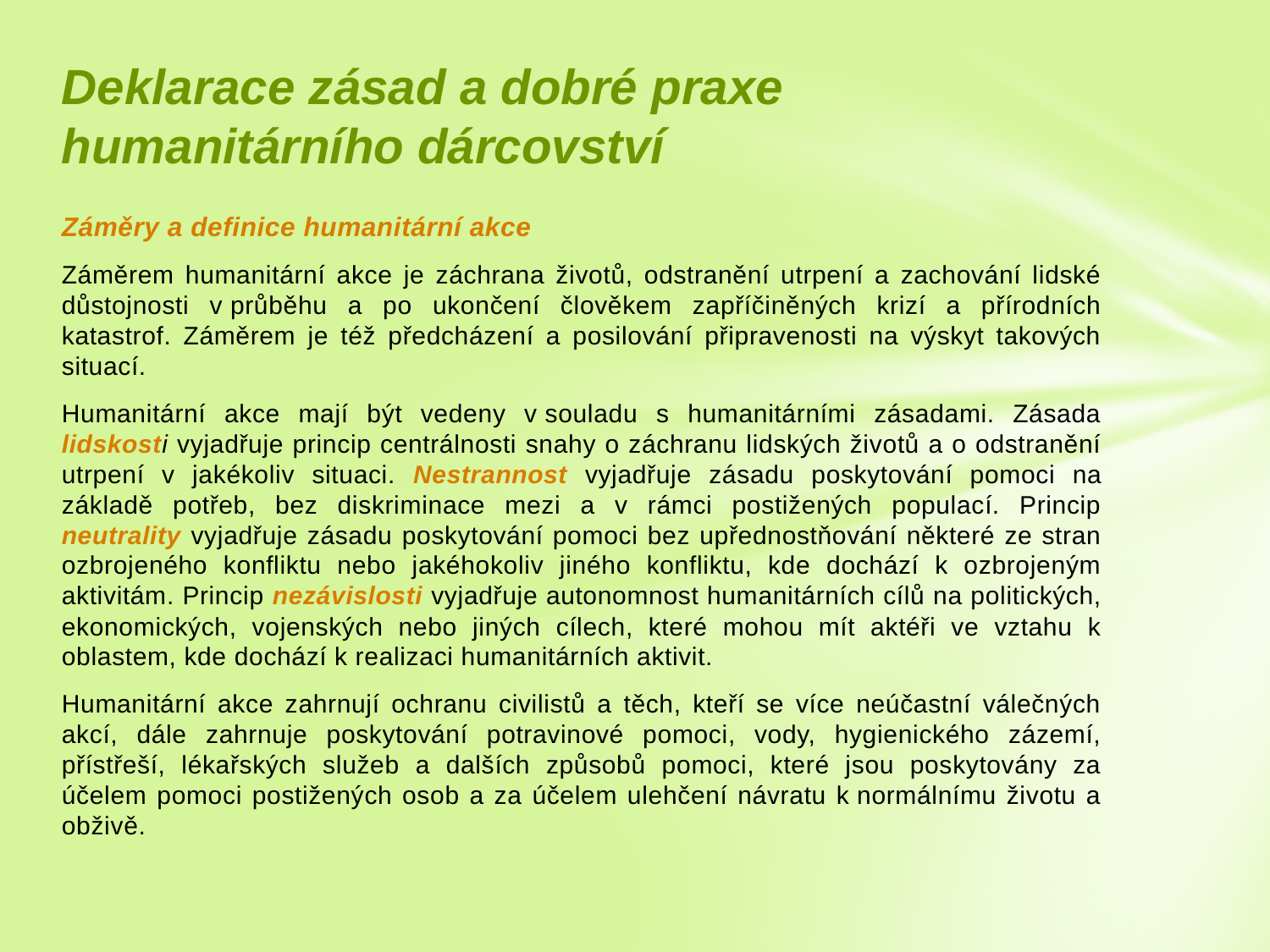

# Deklarace zásad a dobré praxe humanitárního dárcovství
Záměry a definice humanitární akce
Záměrem humanitární akce je záchrana životů, odstranění utrpení a zachování lidské důstojnosti v průběhu a po ukončení člověkem zapříčiněných krizí a přírodních katastrof. Záměrem je též předcházení a posilování připravenosti na výskyt takových situací.
Humanitární akce mají být vedeny v souladu s humanitárními zásadami. Zásada lidskosti vyjadřuje princip centrálnosti snahy o záchranu lidských životů a o odstranění utrpení v jakékoliv situaci. Nestrannost vyjadřuje zásadu poskytování pomoci na základě potřeb, bez diskriminace mezi a v rámci postižených populací. Princip neutrality vyjadřuje zásadu poskytování pomoci bez upřednostňování některé ze stran ozbrojeného konfliktu nebo jakéhokoliv jiného konfliktu, kde dochází k ozbrojeným aktivitám. Princip nezávislosti vyjadřuje autonomnost humanitárních cílů na politických, ekonomických, vojenských nebo jiných cílech, které mohou mít aktéři ve vztahu k oblastem, kde dochází k realizaci humanitárních aktivit.
Humanitární akce zahrnují ochranu civilistů a těch, kteří se více neúčastní válečných akcí, dále zahrnuje poskytování potravinové pomoci, vody, hygienického zázemí, přístřeší, lékařských služeb a dalších způsobů pomoci, které jsou poskytovány za účelem pomoci postižených osob a za účelem ulehčení návratu k normálnímu životu a obživě.